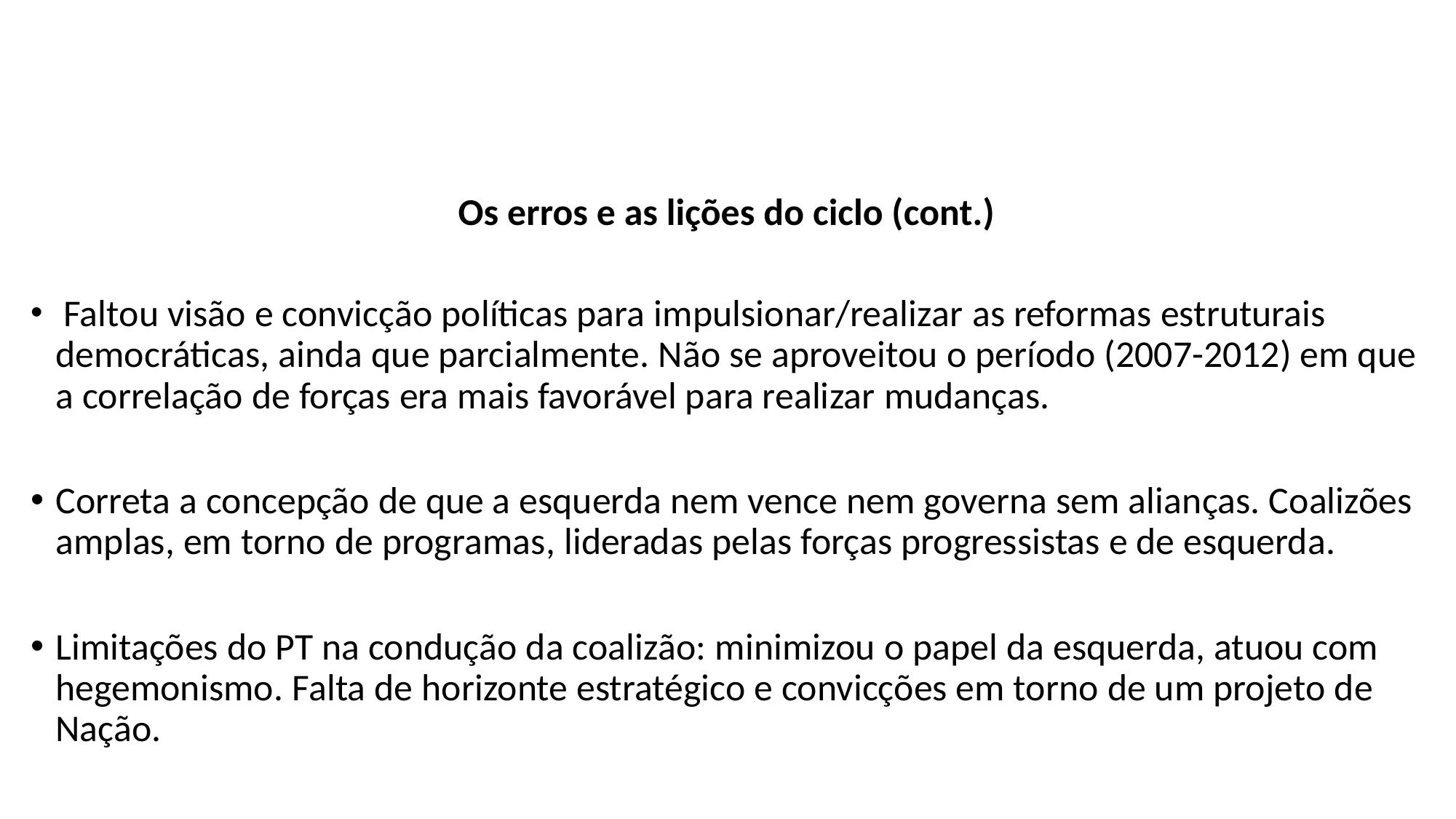

Os erros e as lições do ciclo (cont.)

 Faltou visão e convicção políticas para impulsionar/realizar as reformas estruturais democráticas, ainda que parcialmente. Não se aproveitou o período (2007-2012) em que a correlação de forças era mais favorável para realizar mudanças.

Correta a concepção de que a esquerda nem vence nem governa sem alianças. Coalizões amplas, em torno de programas, lideradas pelas forças progressistas e de esquerda.

Limitações do PT na condução da coalizão: minimizou o papel da esquerda, atuou com hegemonismo. Falta de horizonte estratégico e convicções em torno de um projeto de Nação.

#